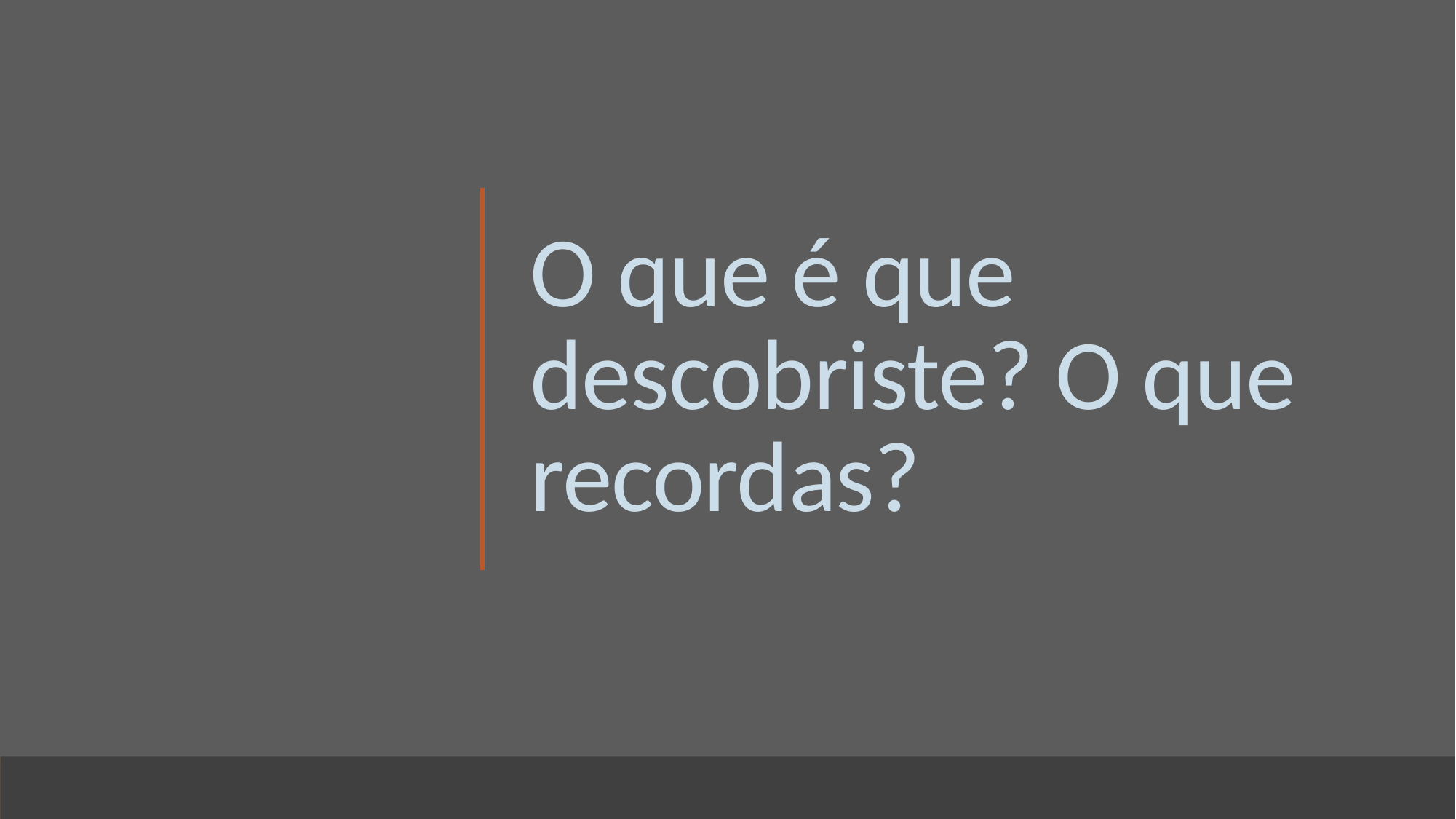

# O que é que descobriste? O que recordas?